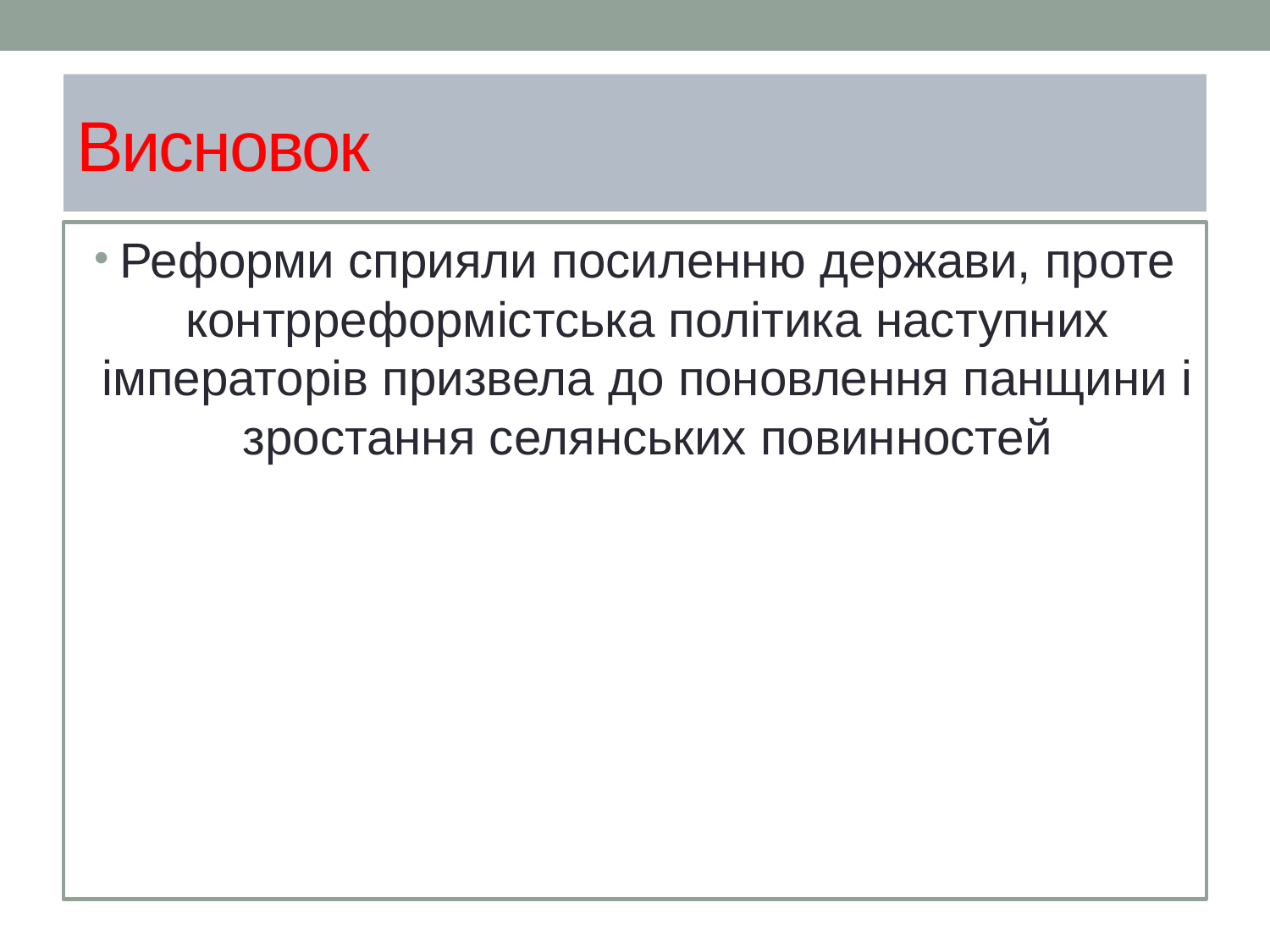

# Висновок
Реформи сприяли посиленню держави, проте контрреформістська політика наступних імператорів призвела до поновлення панщини і зростання селянських повинностей